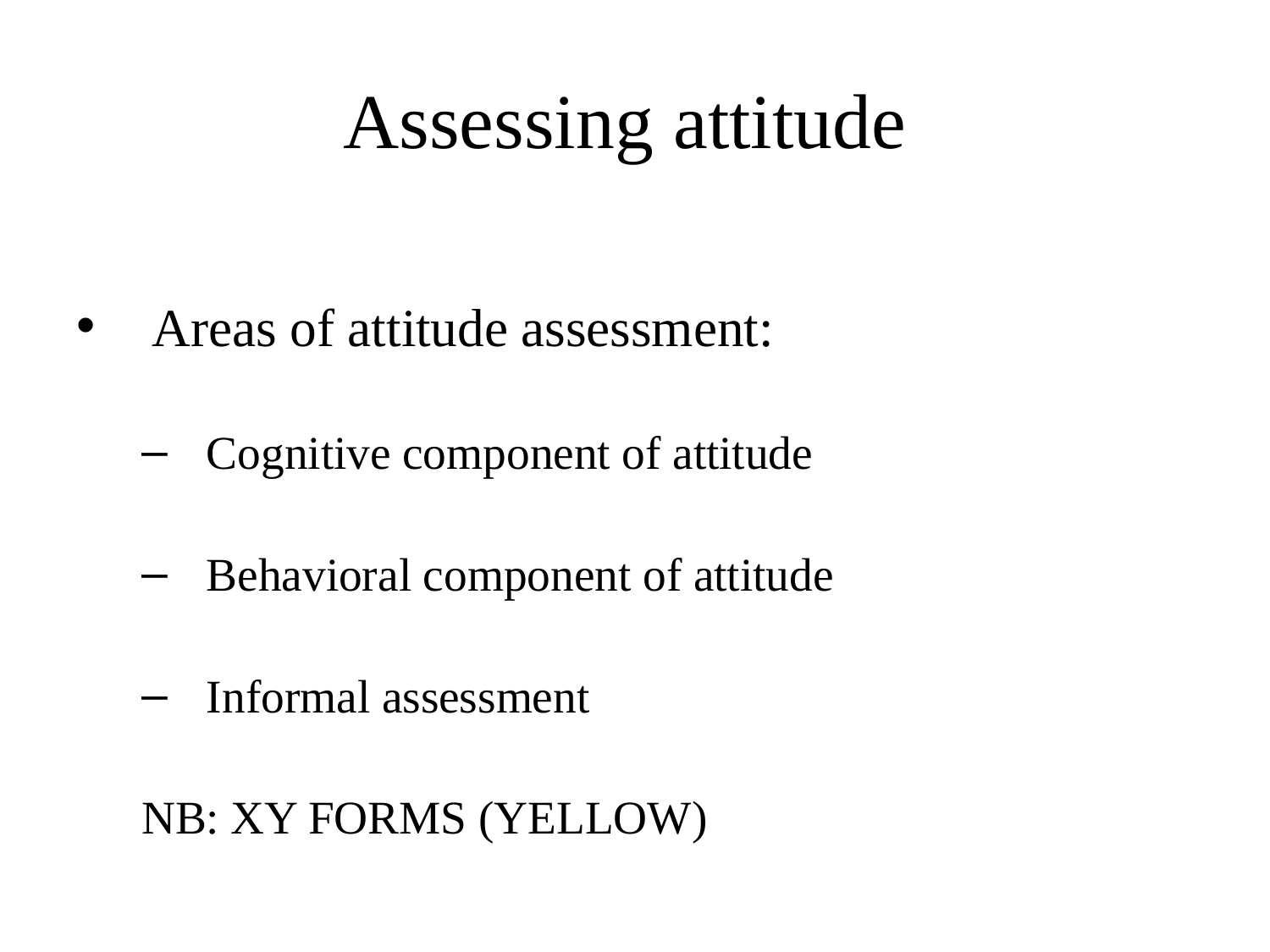

# Assessing attitude
Areas of attitude assessment:
Cognitive component of attitude
Behavioral component of attitude
Informal assessment
NB: XY FORMS (YELLOW)